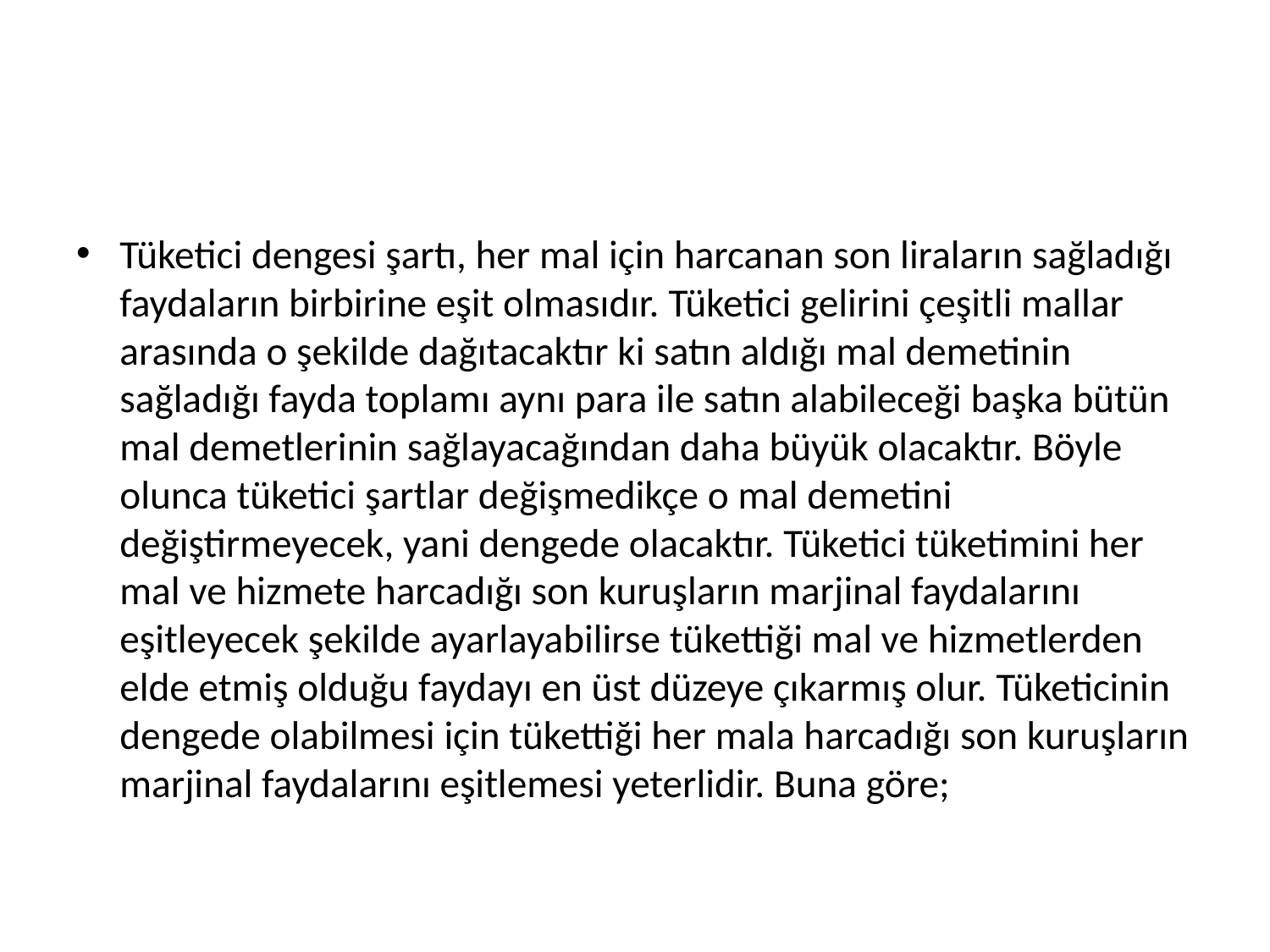

#
Tüketici dengesi şartı, her mal için harcanan son liraların sağladığı faydaların birbirine eşit olmasıdır. Tüketici gelirini çeşitli mallar arasında o şekilde dağıtacaktır ki satın aldığı mal demetinin sağladığı fayda toplamı aynı para ile satın alabileceği başka bütün mal demetlerinin sağlayacağından daha büyük olacaktır. Böyle olunca tüketici şartlar değişmedikçe o mal demetini değiştirmeyecek, yani dengede olacaktır. Tüketici tüketimini her mal ve hizmete harcadığı son kuruşların marjinal faydalarını eşitleyecek şekilde ayarlayabilirse tükettiği mal ve hizmetlerden elde etmiş olduğu faydayı en üst düzeye çıkarmış olur. Tüketicinin dengede olabilmesi için tükettiği her mala harcadığı son kuruşların marjinal faydalarını eşitlemesi yeterlidir. Buna göre;